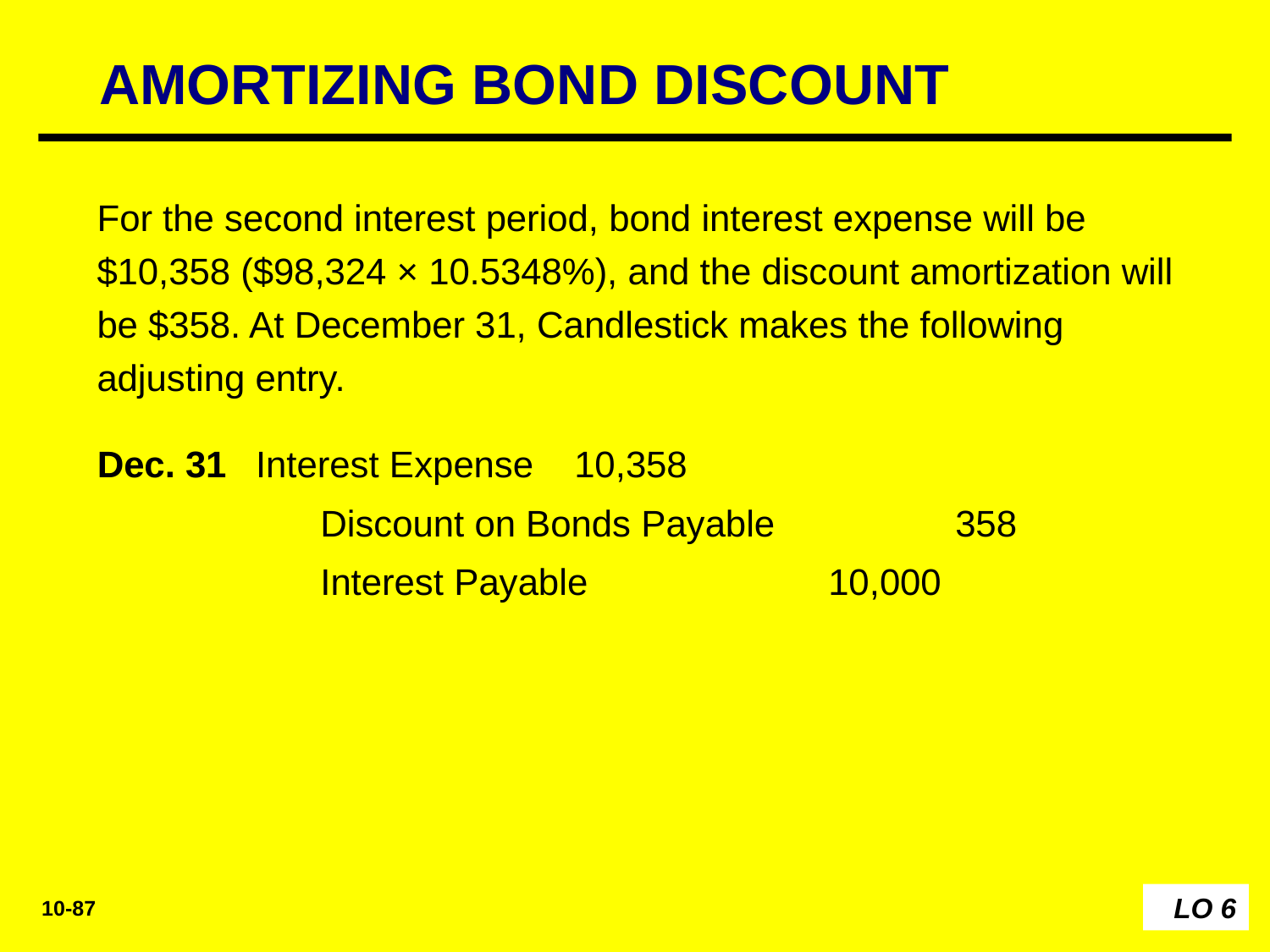

AMORTIZING BOND DISCOUNT

For the second interest period, bond interest expense will be $10,358 ($98,324 × 10.5348%), and the discount amortization will be $358. At December 31, Candlestick makes the following adjusting entry.
Dec. 31
Interest Expense 	10,358
	Discount on Bonds Payable 		358
	Interest Payable 		10,000
LO 6